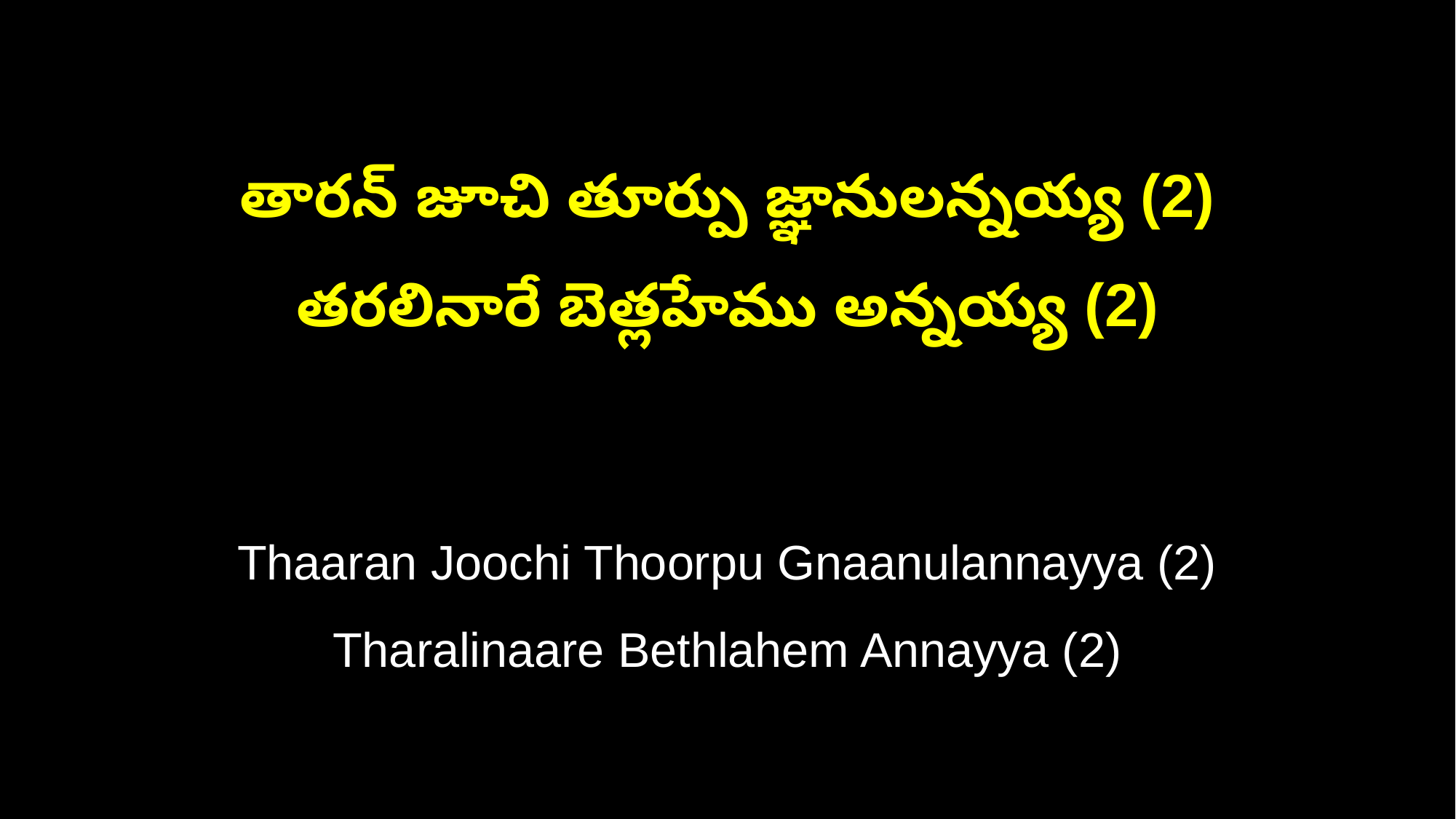

తారన్ జూచి తూర్పు జ్ఞానులన్నయ్య (2)
తరలినారే బెత్లహేము అన్నయ్య (2)
Thaaran Joochi Thoorpu Gnaanulannayya (2)
Tharalinaare Bethlahem Annayya (2)